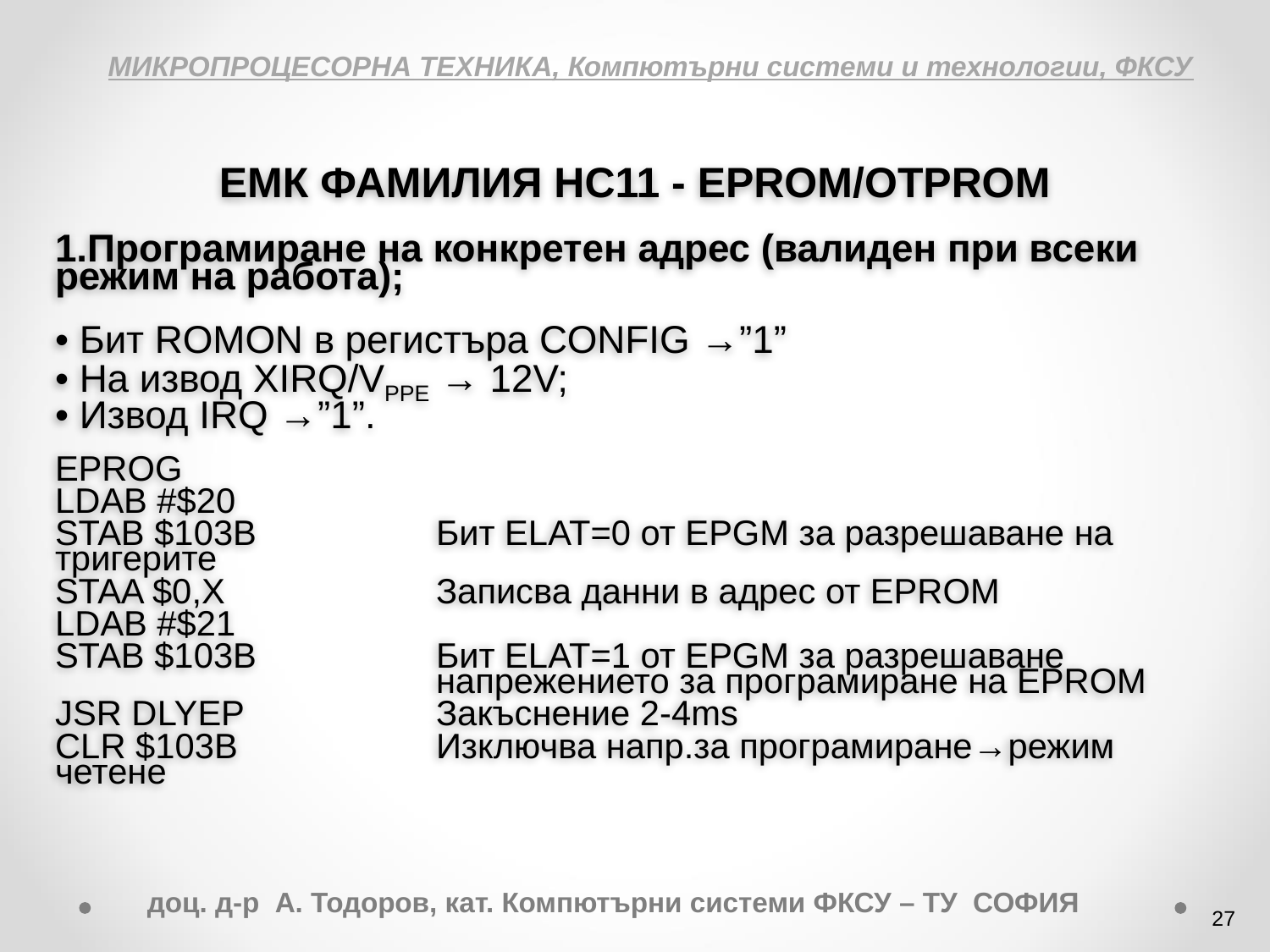

МИКРОПРОЦЕСОРНА ТЕХНИКА, Компютърни системи и технологии, ФКСУ

ЕМК ФАМИЛИЯ HC11 - EPROM/OTPROM

Програмиране на конкретен адрес (валиден при всеки режим на работа);

• Бит ROMON в регистъра CONFIG →”1”
• На извод XIRQ/VPPE → 12V;
• Извод IRQ →”1”.

EPROG
LDAB #$20
STAB $103B 		Бит ELAT=0 от EPGM за разрешаване на тригерите
STAA $0,X  		Записва данни в адрес от EPROM
LDAB #$21
STAB $103B 		Бит ELAT=1 от EPGM за разрешаване 				напрежението за програмиране на EPROM
JSR DLYEP 		Закъснение 2-4ms
CLR $103B 		Изключва напр.за програмиране→режим четене
доц. д-р  А. Тодоров, кат. Компютърни системи ФКСУ – ТУ  СОФИЯ
27